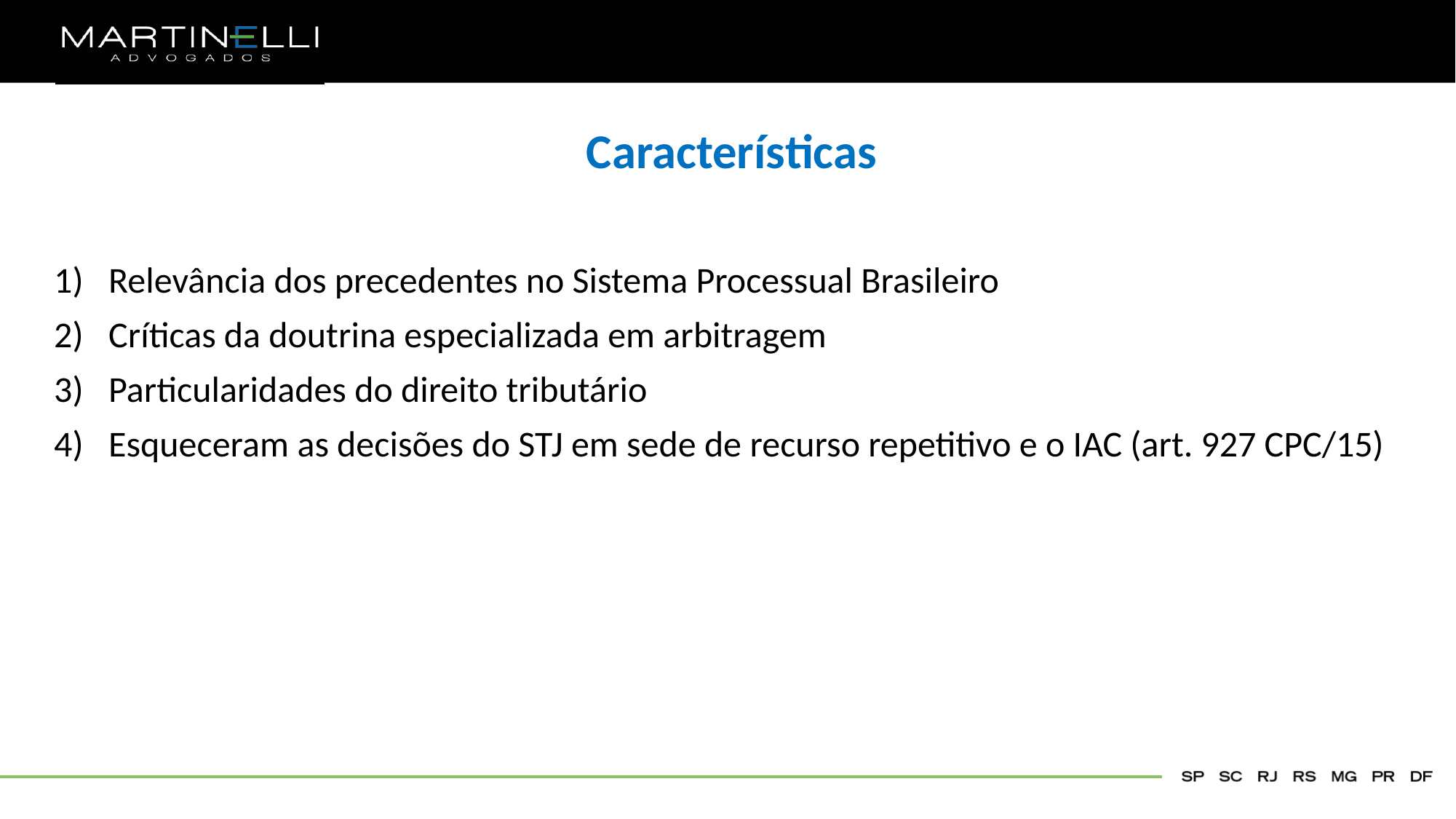

Características

Relevância dos precedentes no Sistema Processual Brasileiro
Críticas da doutrina especializada em arbitragem
Particularidades do direito tributário
Esqueceram as decisões do STJ em sede de recurso repetitivo e o IAC (art. 927 CPC/15)